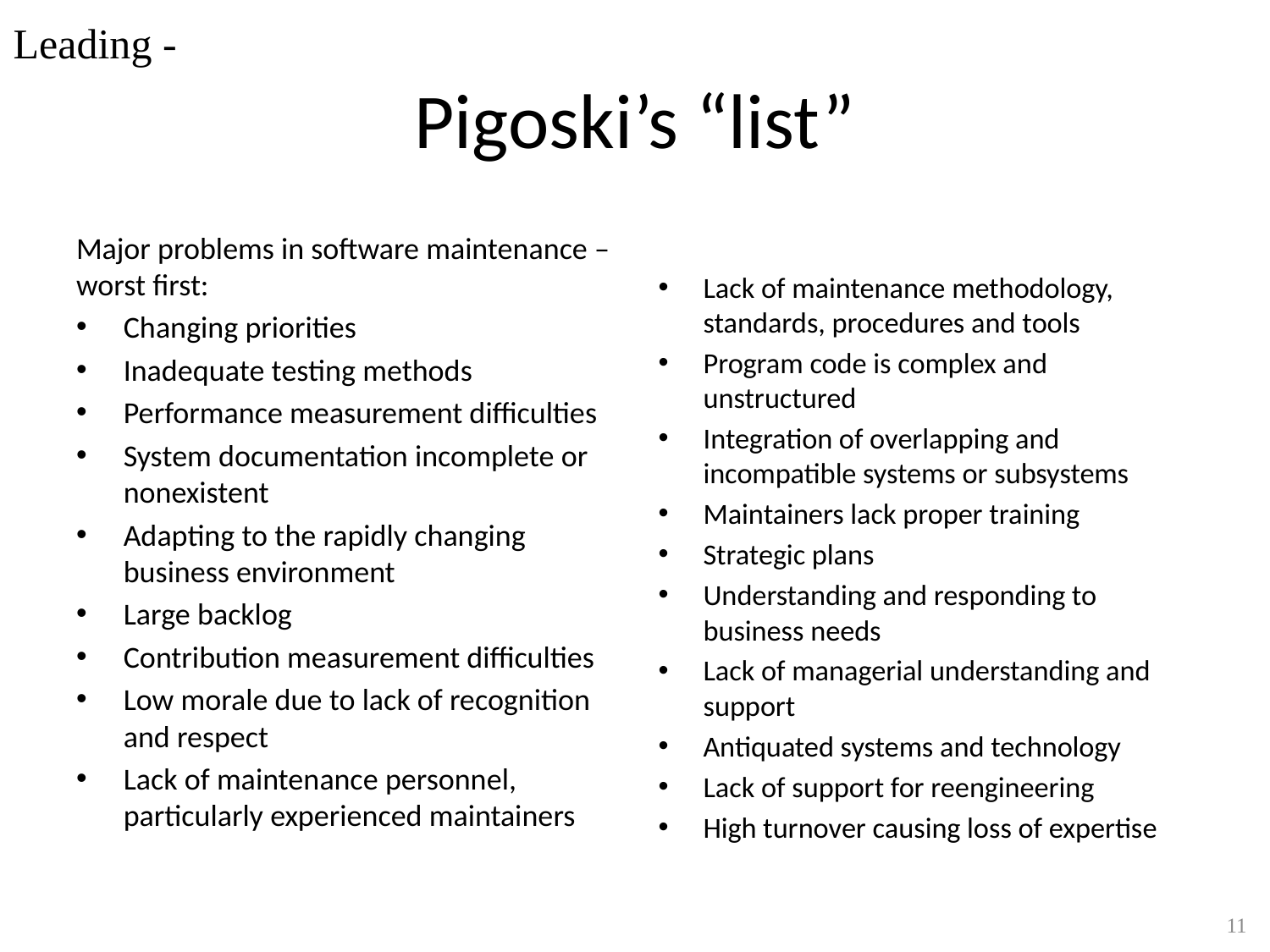

Leading -
# Pigoski’s “list”
Major problems in software maintenance – worst first:
Changing priorities
Inadequate testing methods
Performance measurement difficulties
System documentation incomplete or nonexistent
Adapting to the rapidly changing business environment
Large backlog
Contribution measurement difficulties
Low morale due to lack of recognition and respect
Lack of maintenance personnel, particularly experienced maintainers

Lack of maintenance methodology, standards, procedures and tools
Program code is complex and unstructured
Integration of overlapping and incompatible systems or subsystems
Maintainers lack proper training
Strategic plans
Understanding and responding to business needs
Lack of managerial understanding and support
Antiquated systems and technology
Lack of support for reengineering
High turnover causing loss of expertise